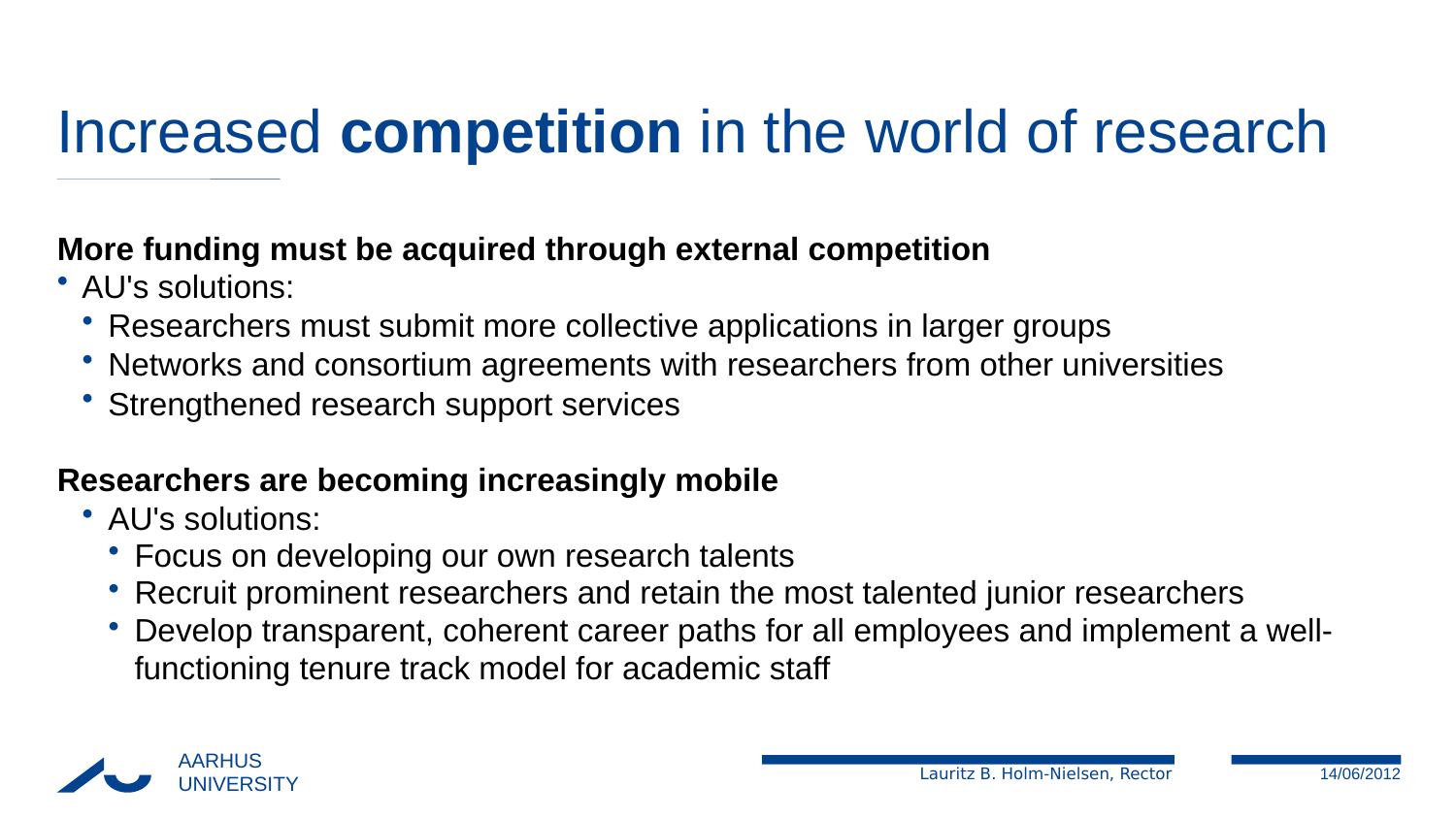

# Increased competition in the world of research

More funding must be acquired through external competition
AU's solutions:
Researchers must submit more collective applications in larger groups
Networks and consortium agreements with researchers from other universities
Strengthened research support services

Researchers are becoming increasingly mobile
AU's solutions:
Focus on developing our own research talents
Recruit prominent researchers and retain the most talented junior researchers
Develop transparent, coherent career paths for all employees and implement a well-functioning tenure track model for academic staff